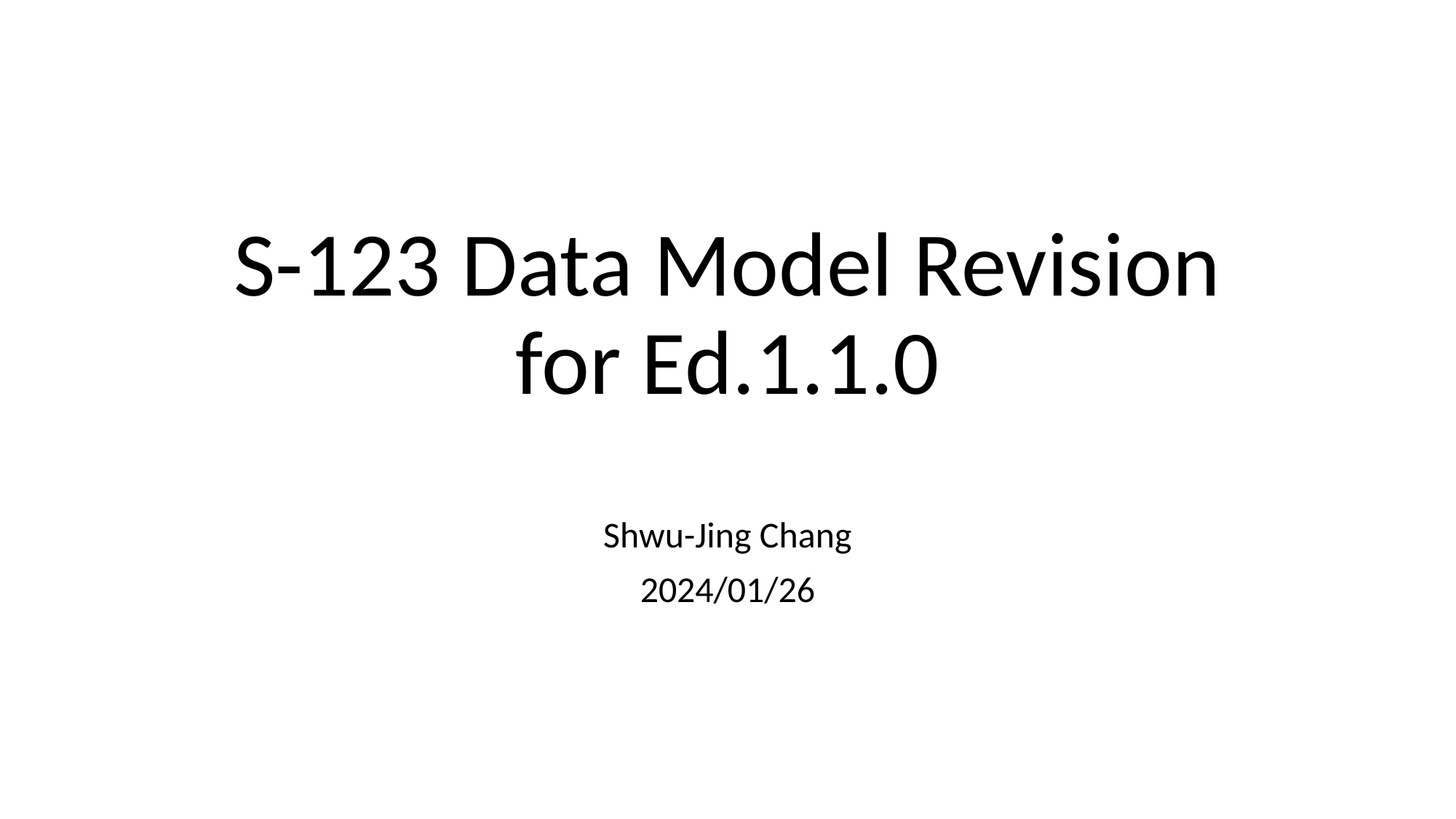

# S-123 Data Model Revision for Ed.1.1.0

Shwu-Jing Chang
2024/01/26